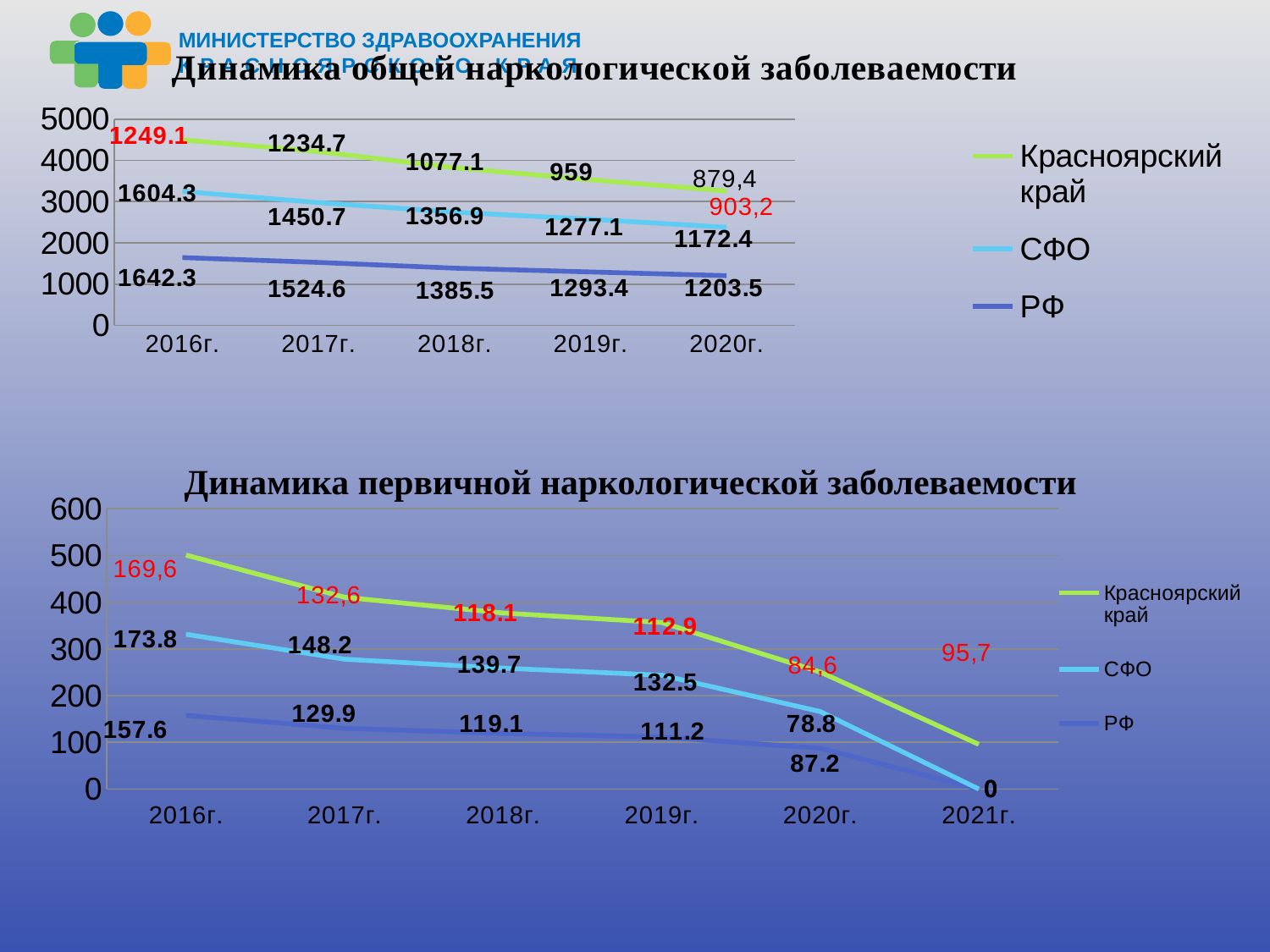

### Chart: Динамика общей наркологической заболеваемости

| Category | РФ | СФО | Красноярский край |
|---|---|---|---|
| 2016г. | 1642.3 | 1604.3 | 1249.1 |
| 2017г. | 1524.6 | 1450.7 | 1234.7 |
| 2018г. | 1385.5 | 1356.9 | 1077.1 |
| 2019г. | 1293.4 | 1277.1 | 959.0 |
| 2020г. | 1203.5 | 1172.4 | 879.4 |
#
Динамика первичной наркологической заболеваемости

### Chart

| Category | РФ | СФО | Красноярский край |
|---|---|---|---|
| 2016г. | 157.6 | 173.8 | 169.6 |
| 2017г. | 129.9 | 148.2 | 132.6 |
| 2018г. | 119.1 | 139.7 | 118.1 |
| 2019г. | 111.2 | 132.5 | 112.9 |
| 2020г. | 87.2 | 78.8 | 84.59 |
| 2021г. | 0.0 | 0.0 | 95.7 |